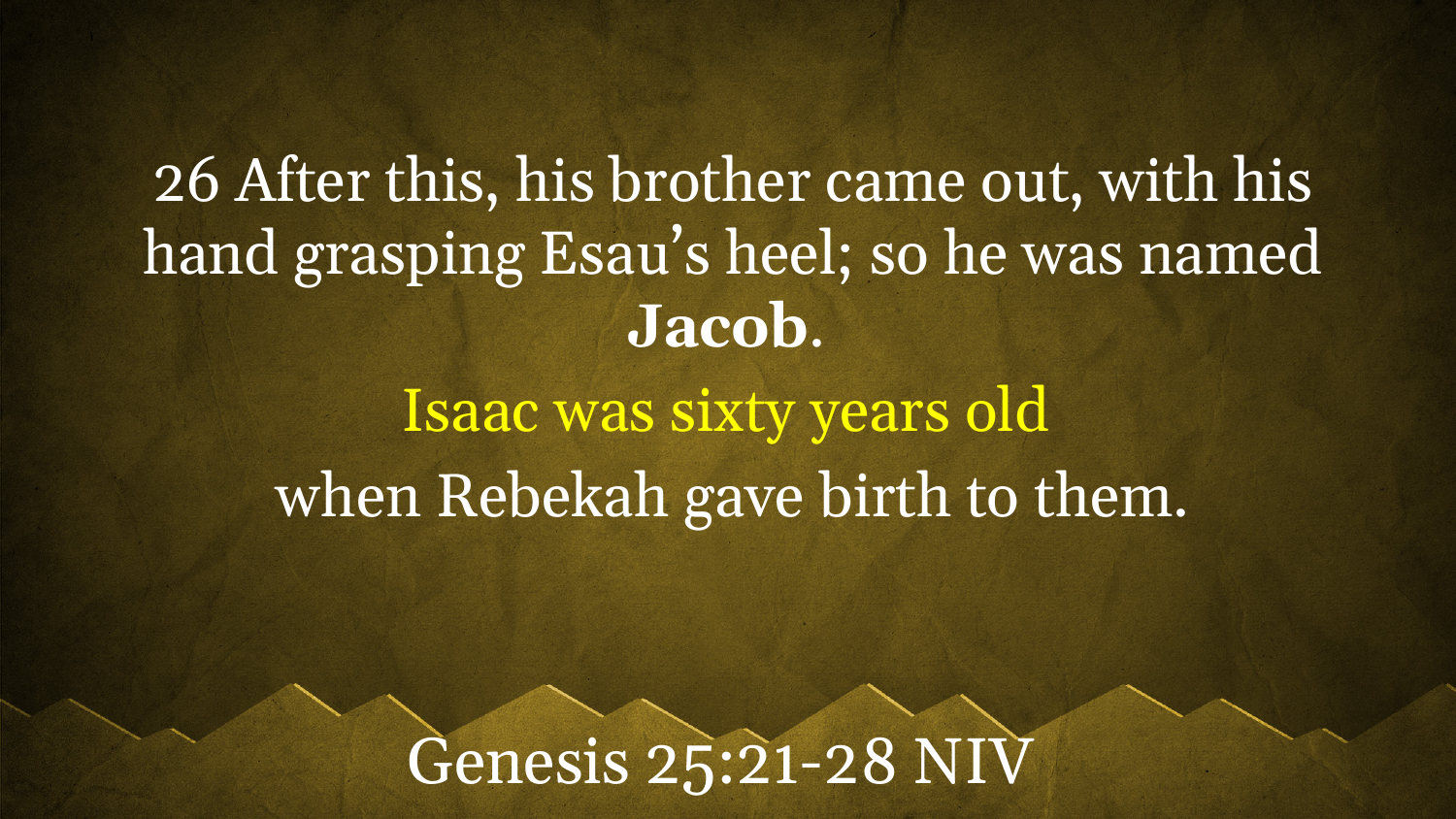

26 After this, his brother came out, with his hand grasping Esau’s heel; so he was named Jacob.
Isaac was sixty years old
when Rebekah gave birth to them.
Genesis 25:21-28 NIV